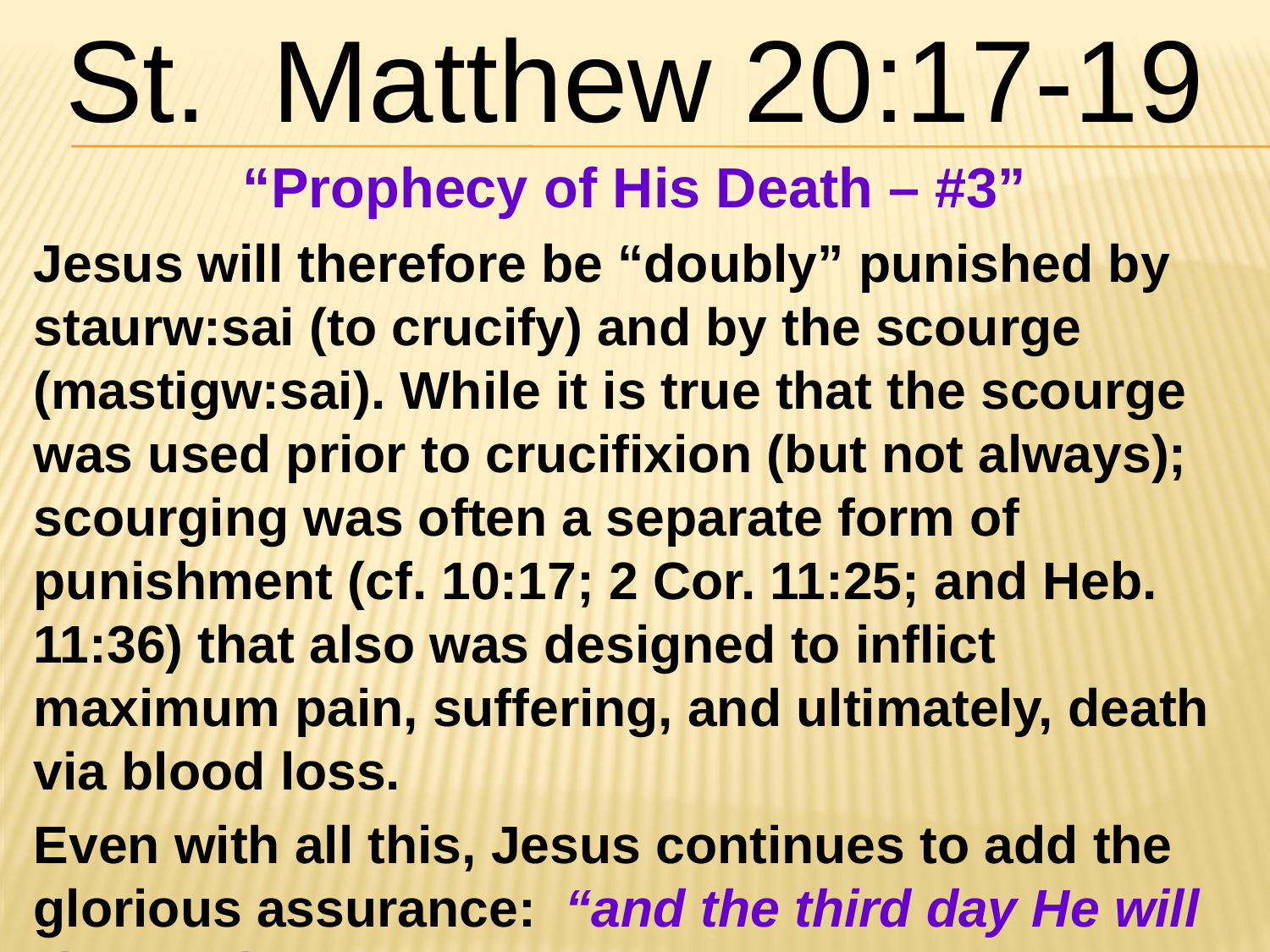

St.  Matthew 20:17-19
“Prophecy of His Death – #3”
Jesus will therefore be “doubly” punished by staurw:sai (to crucify) and by the scourge (mastigw:sai). While it is true that the scourge was used prior to crucifixion (but not always); scourging was often a separate form of punishment (cf. 10:17; 2 Cor. 11:25; and Heb. 11:36) that also was designed to inflict maximum pain, suffering, and ultimately, death via blood loss.
Even with all this, Jesus continues to add the glorious assurance:  “and the third day He will rise again.”